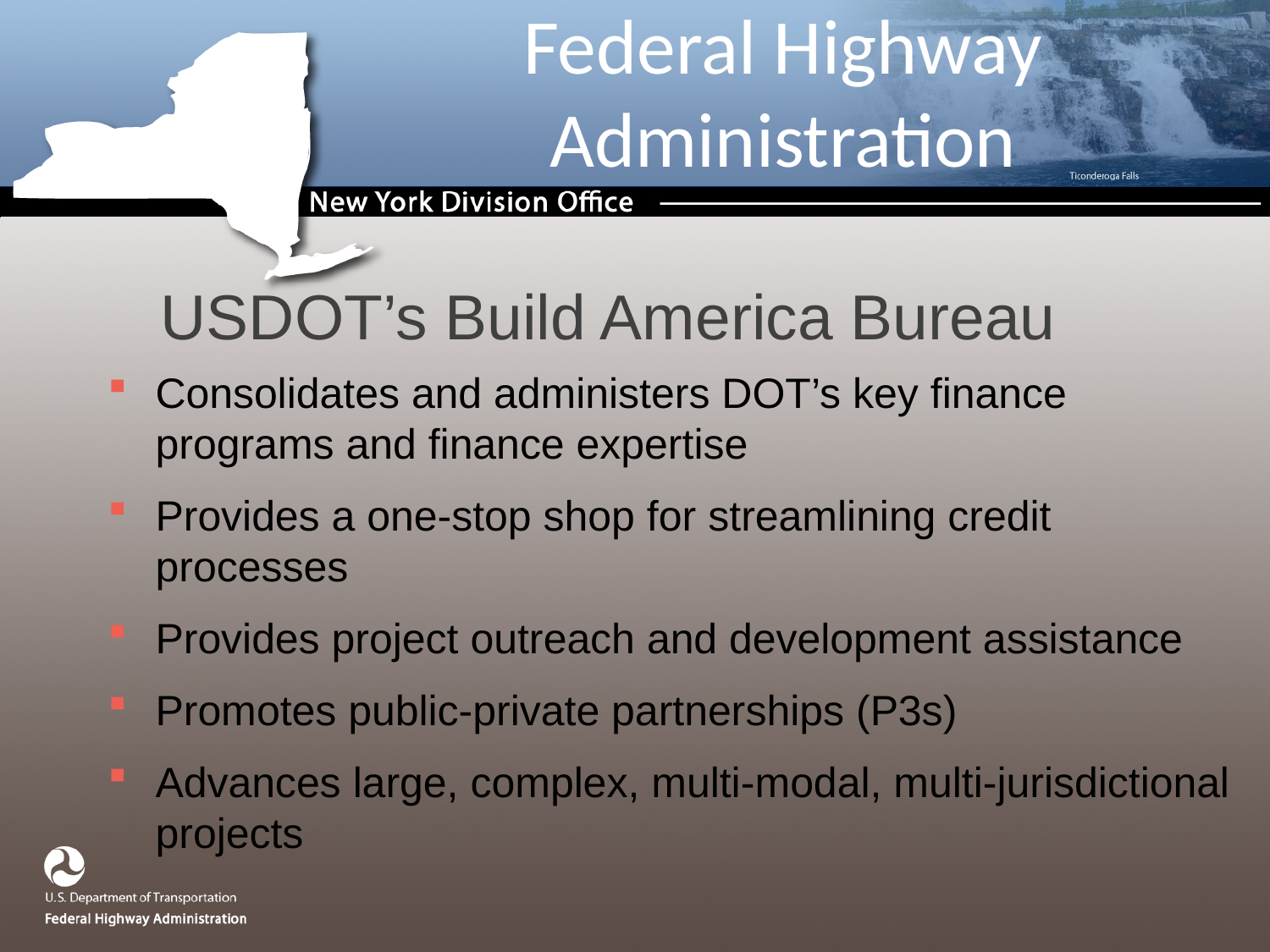

# Federal Highway Administration
USDOT’s Build America Bureau
Consolidates and administers DOT’s key finance programs and finance expertise
Provides a one-stop shop for streamlining credit processes
Provides project outreach and development assistance
Promotes public-private partnerships (P3s)
Advances large, complex, multi-modal, multi-jurisdictional projects